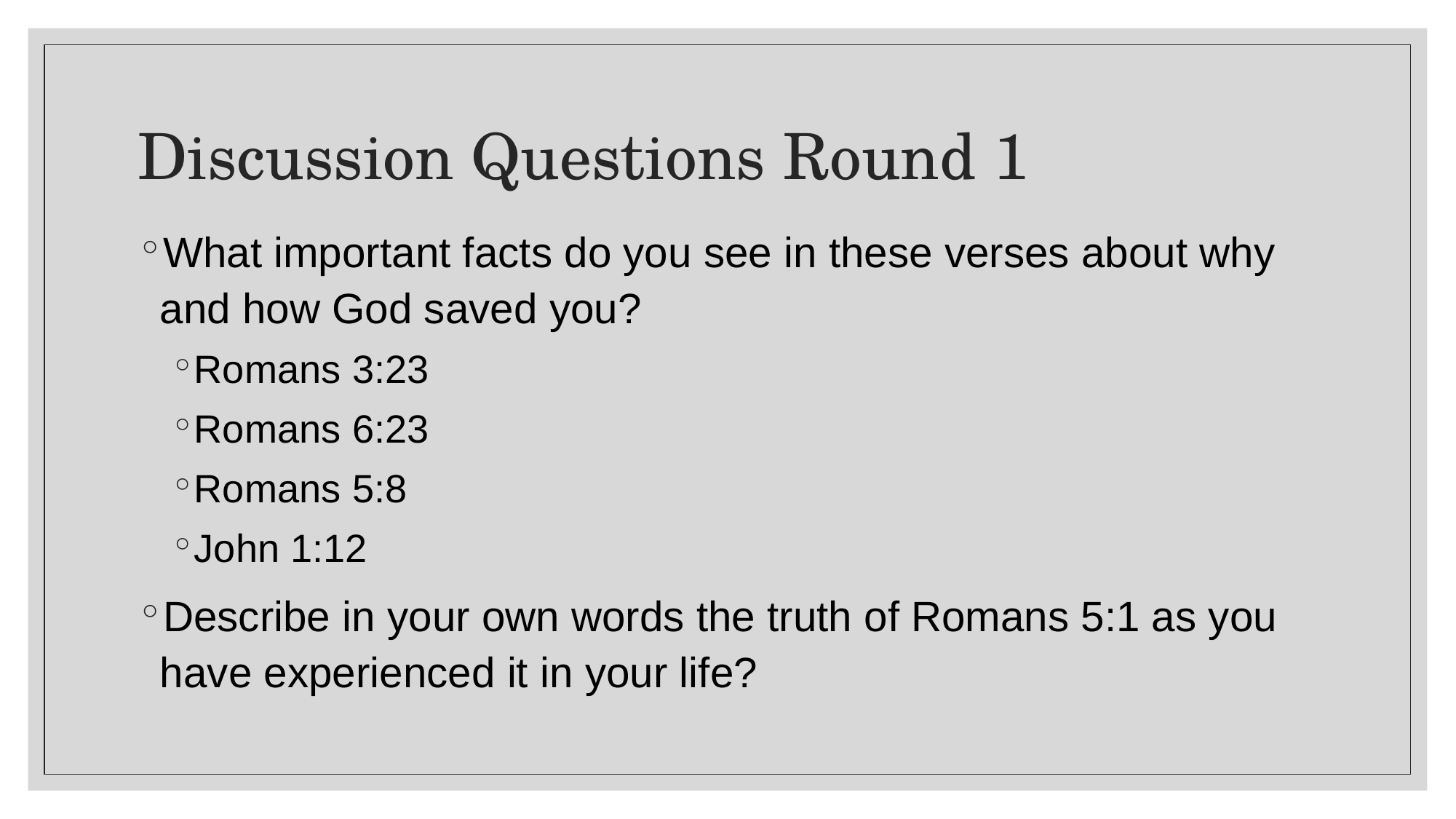

# Discussion Questions Round 1
What important facts do you see in these verses about why and how God saved you?
Romans 3:23
Romans 6:23
Romans 5:8
John 1:12
Describe in your own words the truth of Romans 5:1 as you have experienced it in your life?